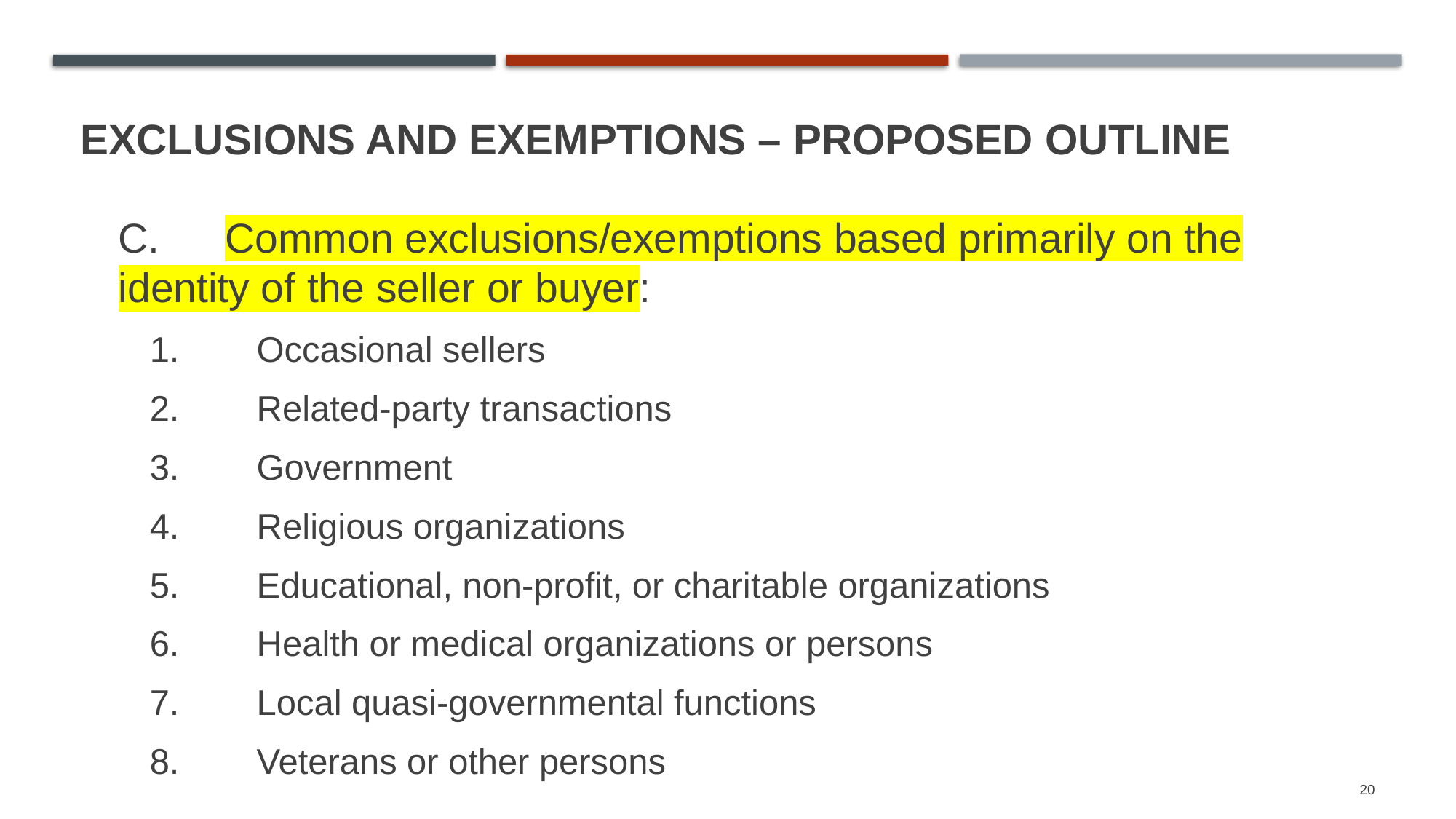

# Exclusions and Exemptions – proposed outline
C.	Common exclusions/exemptions based primarily on the identity of the seller or buyer:
1.	Occasional sellers
2.	Related-party transactions
3.	Government
4.	Religious organizations
5.	Educational, non-profit, or charitable organizations
6.	Health or medical organizations or persons
7.	Local quasi-governmental functions
8.	Veterans or other persons

20